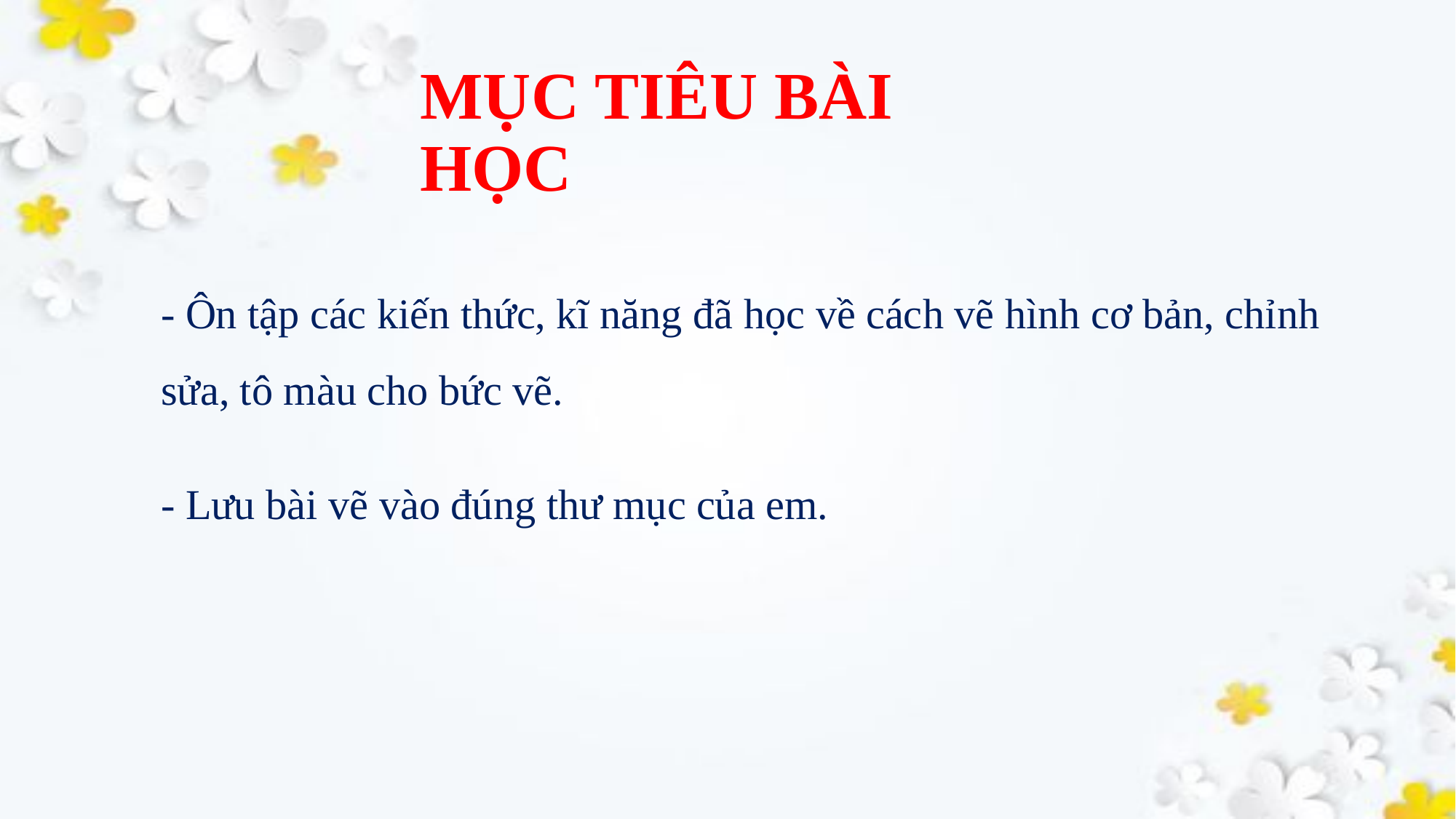

MỤC TIÊU BÀI HỌC
- Ôn tập các kiến thức, kĩ năng đã học về cách vẽ hình cơ bản, chỉnh sửa, tô màu cho bức vẽ.
- Lưu bài vẽ vào đúng thư mục của em.